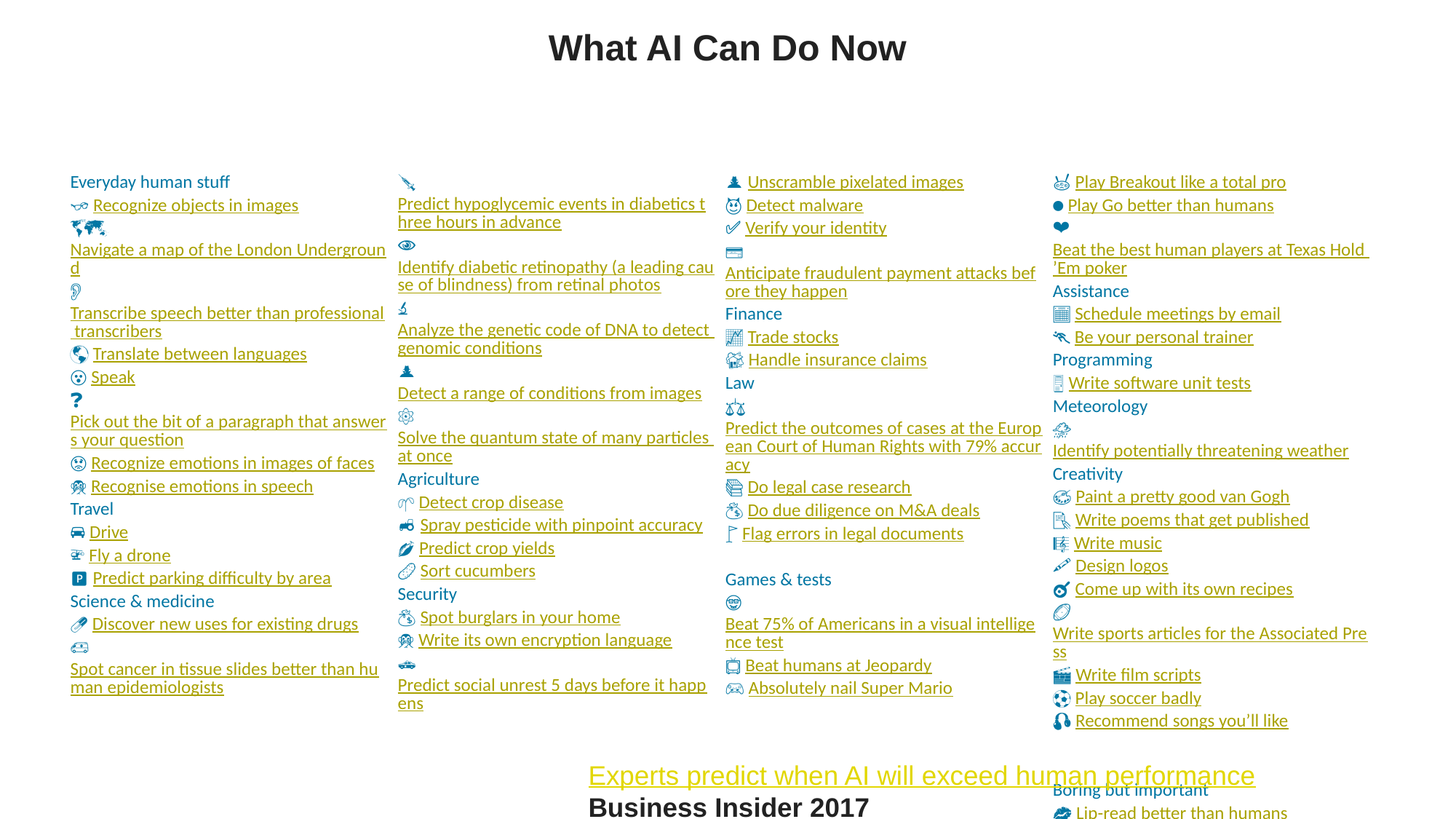

# What AI Can Do Now
Everyday human stuff
👓 Recognize objects in images
🗺 Navigate a map of the London Underground
👂 Transcribe speech better than professional transcribers
🌎 Translate between languages
😮 Speak
❓ Pick out the bit of a paragraph that answers your question
😡 Recognize emotions in images of faces
🙊 Recognise emotions in speech
Travel
🚘 Drive
🚁 Fly a drone
🅿️ Predict parking difficulty by area
Science & medicine
💊 Discover new uses for existing drugs
🚑 Spot cancer in tissue slides better than human epidemiologists
💉 Predict hypoglycemic events in diabetics three hours in advance
👁 Identify diabetic retinopathy (a leading cause of blindness) from retinal photos
🔬 Analyze the genetic code of DNA to detect genomic conditions
🕵 Detect a range of conditions from images
⚛️ Solve the quantum state of many particles at once
Agriculture
🌱 Detect crop disease
🚜 Spray pesticide with pinpoint accuracy
🌽 Predict crop yields
🥒 Sort cucumbers
Security
💰 Spot burglars in your home
🙊 ️Write its own encryption language
🚓 Predict social unrest 5 days before it happens
🕵️ Unscramble pixelated images
😈 Detect malware
✅ Verify your identity
💳 Anticipate fraudulent payment attacks before they happen
Finance
📈 Trade stocks
🏡 Handle insurance claims
Law
⚖ Predict the outcomes of cases at the European Court of Human Rights with 79% accuracy
📚 Do legal case research
💰 Do due diligence on M&A deals
🚩 Flag errors in legal documents

Games & tests
🤓 Beat 75% of Americans in a visual intelligence test
📺 Beat humans at Jeopardy
🎮 Absolutely nail Super Mario
👾 Play Breakout like a total pro
⚫️ Play Go better than humans
❤️ ️Beat the best human players at Texas Hold ’Em poker
Assistance
📅 Schedule meetings by email
🏃 Be your personal trainer
Programming
🖥 Write software unit tests
Meteorology
⛈ Identify potentially threatening weather
Creativity
🎨 Paint a pretty good van Gogh
📝 Write poems that get published
🎼 Write music
🖍 Design logos
🍳 Come up with its own recipes
🏈 ️Write sports articles for the Associated Press
🎬 Write film scripts
⚽ Play soccer badly
🎧 Recommend songs you’ll like

Boring but important
💋 Lip-read better than humans
🔋 Optimize energy usage in air-conditioning units in Google’s data centers
Full-on unbelievable stuff
👺 Become a Twitter troll
🎭 Collaborate (or become aggressive)
∞ Write its own machine learning software

Experts predict when AI will exceed human performance
Business Insider 2017